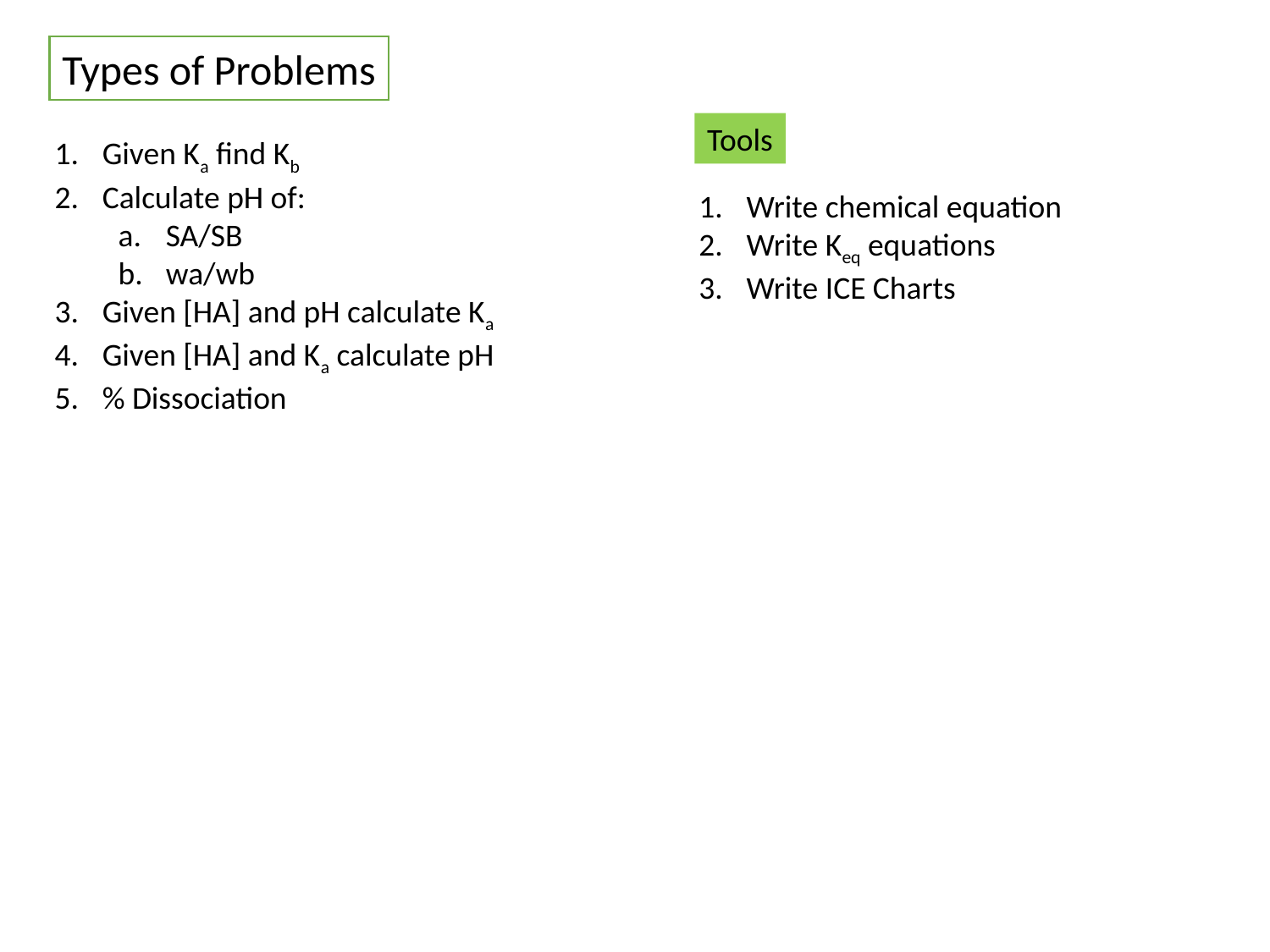

Types of Problems
Tools
Given Ka find Kb
Calculate pH of:
SA/SB
wa/wb
Given [HA] and pH calculate Ka
Given [HA] and Ka calculate pH
% Dissociation
Write chemical equation
Write Keq equations
Write ICE Charts